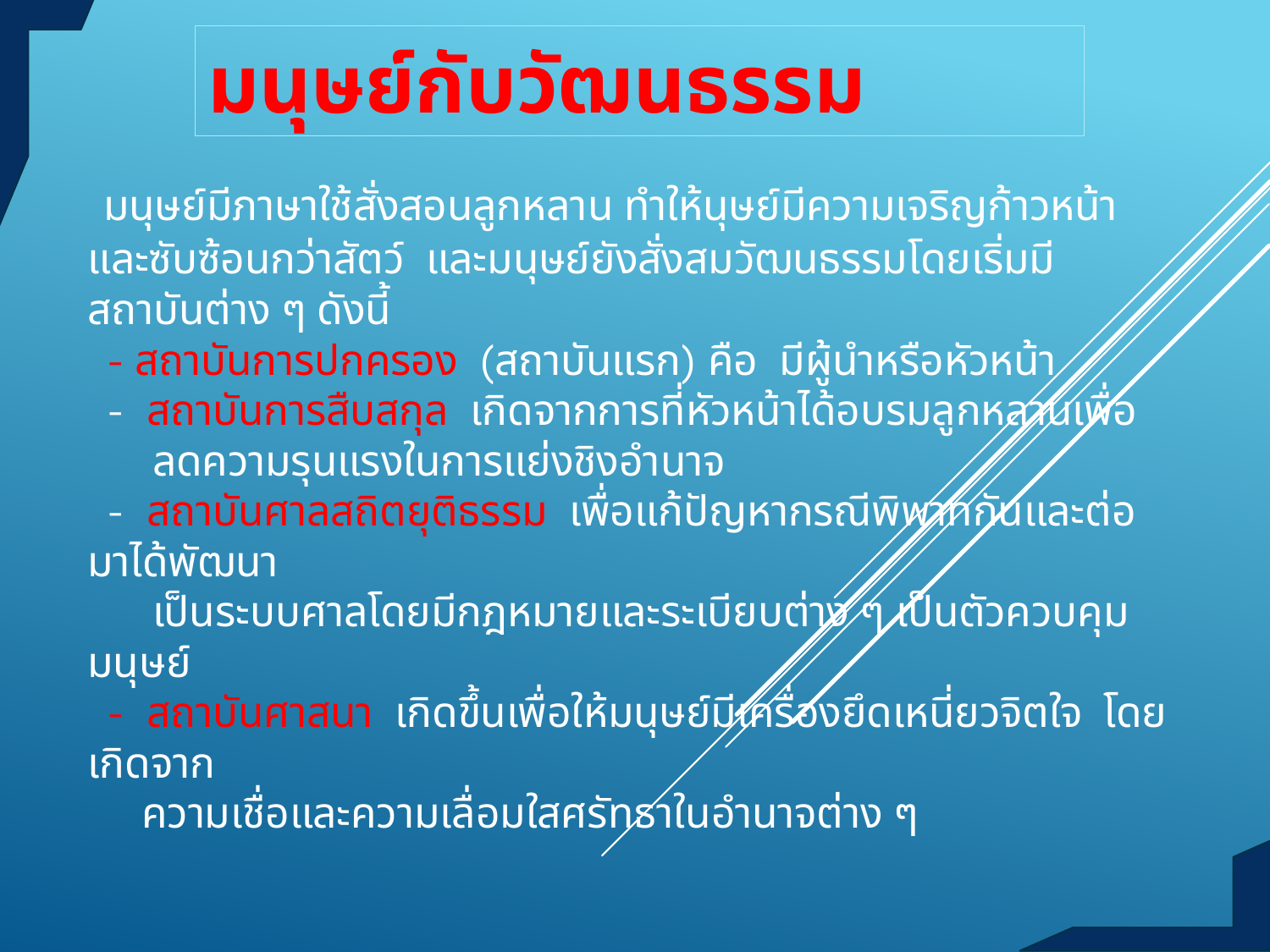

มนุษย์กับวัฒนธรรม
# มนุษย์มีภาษาใช้สั่งสอนลูกหลาน ทำให้นุษย์มีความเจริญก้าวหน้าและซับซ้อนกว่าสัตว์  และมนุษย์ยังสั่งสมวัฒนธรรมโดยเริ่มมีสถาบันต่าง ๆ ดังนี้ - สถาบันการปกครอง  (สถาบันแรก) คือ  มีผู้นำหรือหัวหน้า -  สถาบันการสืบสกุล  เกิดจากการที่หัวหน้าได้อบรมลูกหลานเพื่อ ลดความรุนแรงในการแย่งชิงอำนาจ -  สถาบันศาลสถิตยุติธรรม  เพื่อแก้ปัญหากรณีพิพาทกันและต่อมาได้พัฒนา เป็นระบบศาลโดยมีกฎหมายและระเบียบต่าง ๆ เป็นตัวควบคุมมนุษย์ -  สถาบันศาสนา  เกิดขึ้นเพื่อให้มนุษย์มีเครื่องยึดเหนี่ยวจิตใจ  โดยเกิดจาก ความเชื่อและความเลื่อมใสศรัทธาในอำนาจต่าง ๆ